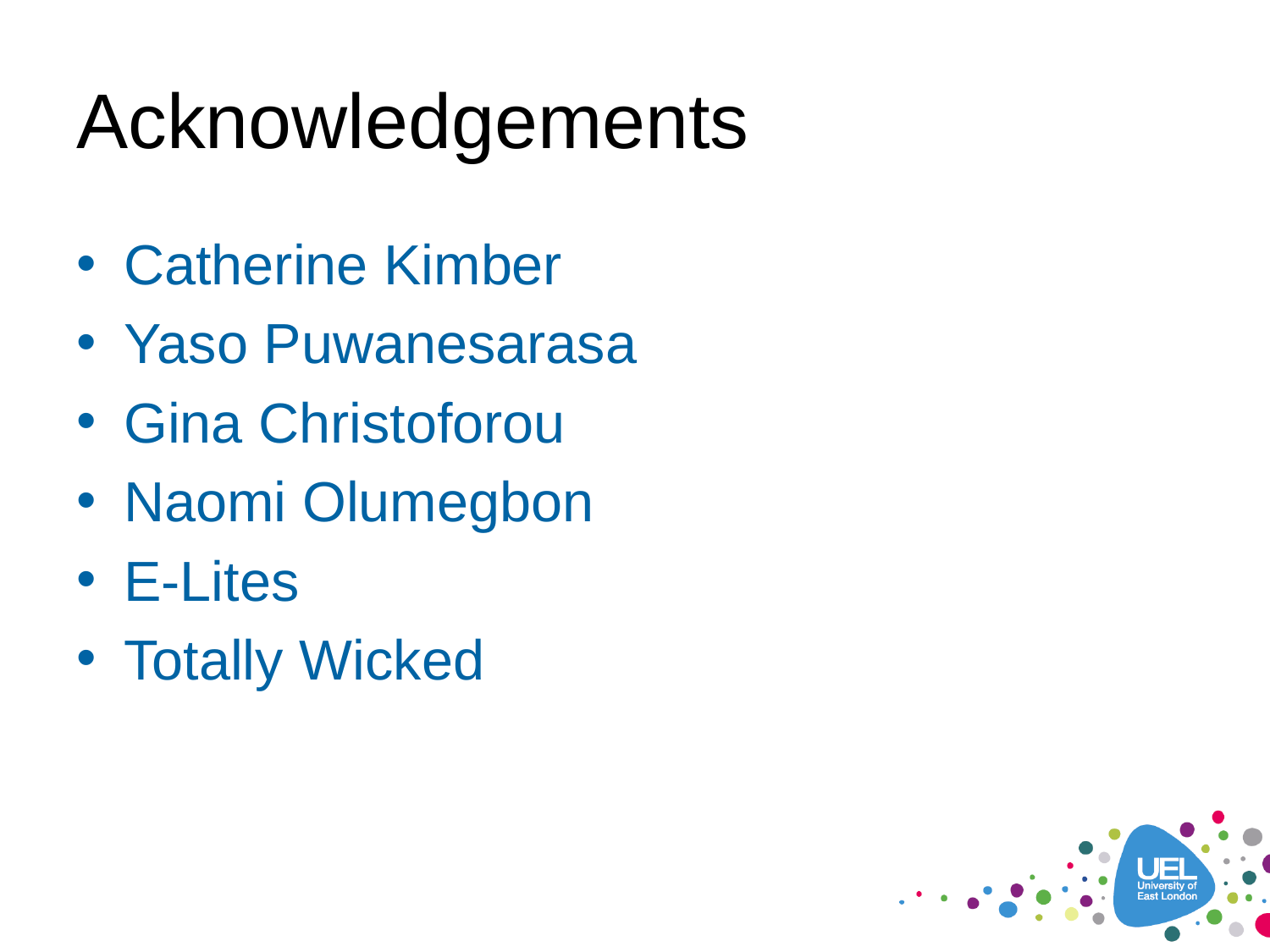

# Acknowledgements
Catherine Kimber
Yaso Puwanesarasa
Gina Christoforou
Naomi Olumegbon
E-Lites
Totally Wicked